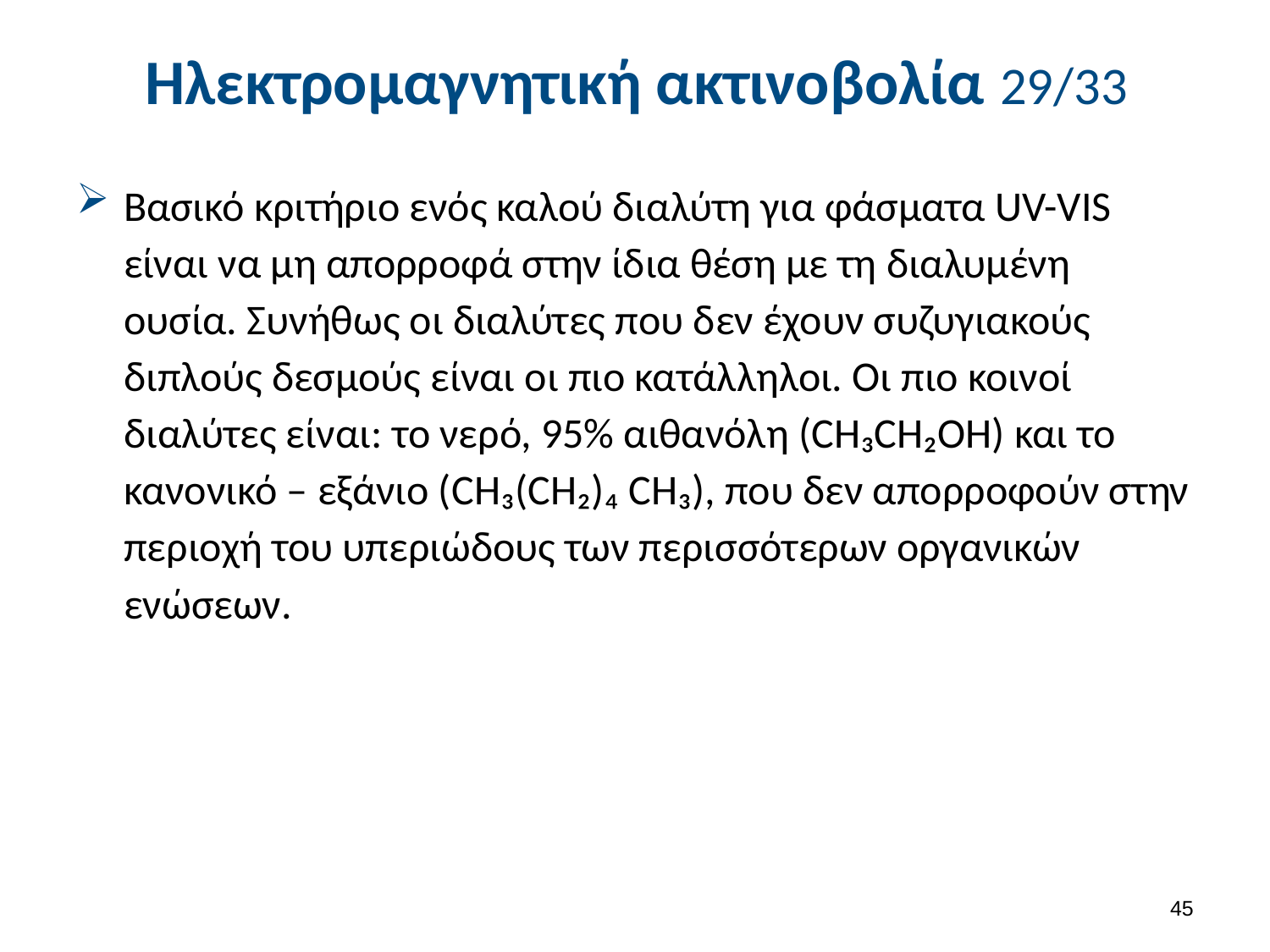

# Ηλεκτρομαγνητική ακτινοβολία 29/33
Βασικό κριτήριο ενός καλού διαλύτη για φάσματα UV-VIS είναι να μη απορροφά στην ίδια θέση με τη διαλυμένη ουσία. Συνήθως οι διαλύτες που δεν έχουν συζυγιακούς διπλούς δεσμούς είναι οι πιο κατάλληλοι. Οι πιο κοινοί διαλύτες είναι: το νερό, 95% αιθανόλη (CH₃CH₂OH) και το κανονικό – εξάνιο (CH₃(CH₂)₄ CH₃), που δεν απορροφούν στην περιοχή του υπεριώδους των περισσότερων οργανικών ενώσεων.
45